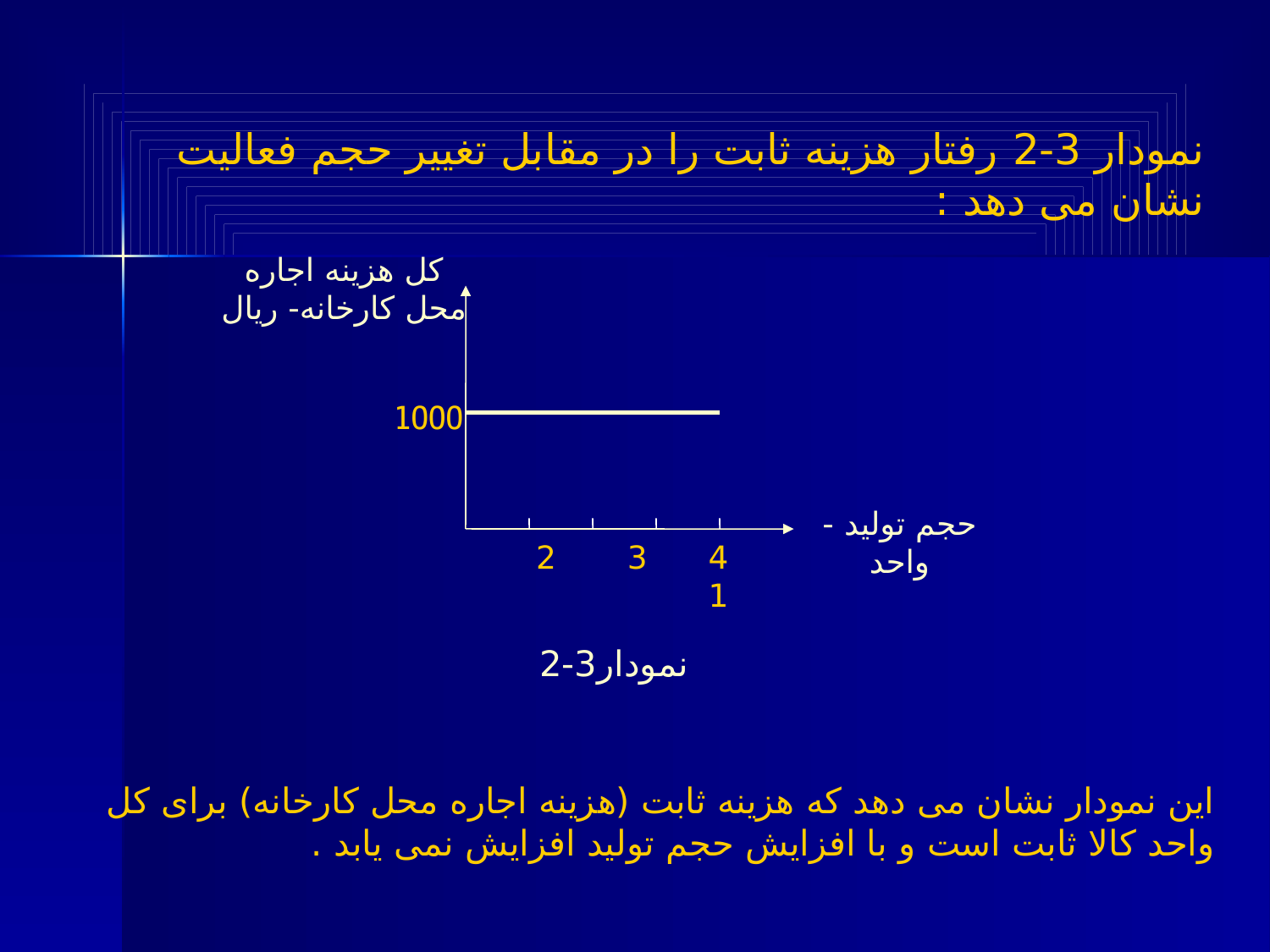

نمودار 3-2 رفتار هزینه ثابت را در مقابل تغییر حجم فعالیت نشان می دهد :
كل هزينه اجاره محل كارخانه- ريال

1000

4      3       2      1
حجم توليد - واحد
نمودار3-2
این نمودار نشان می دهد که هزینه ثابت (هزینه اجاره محل کارخانه) برای کل واحد کالا ثابت است و با افزایش حجم تولید افزایش نمی یابد .